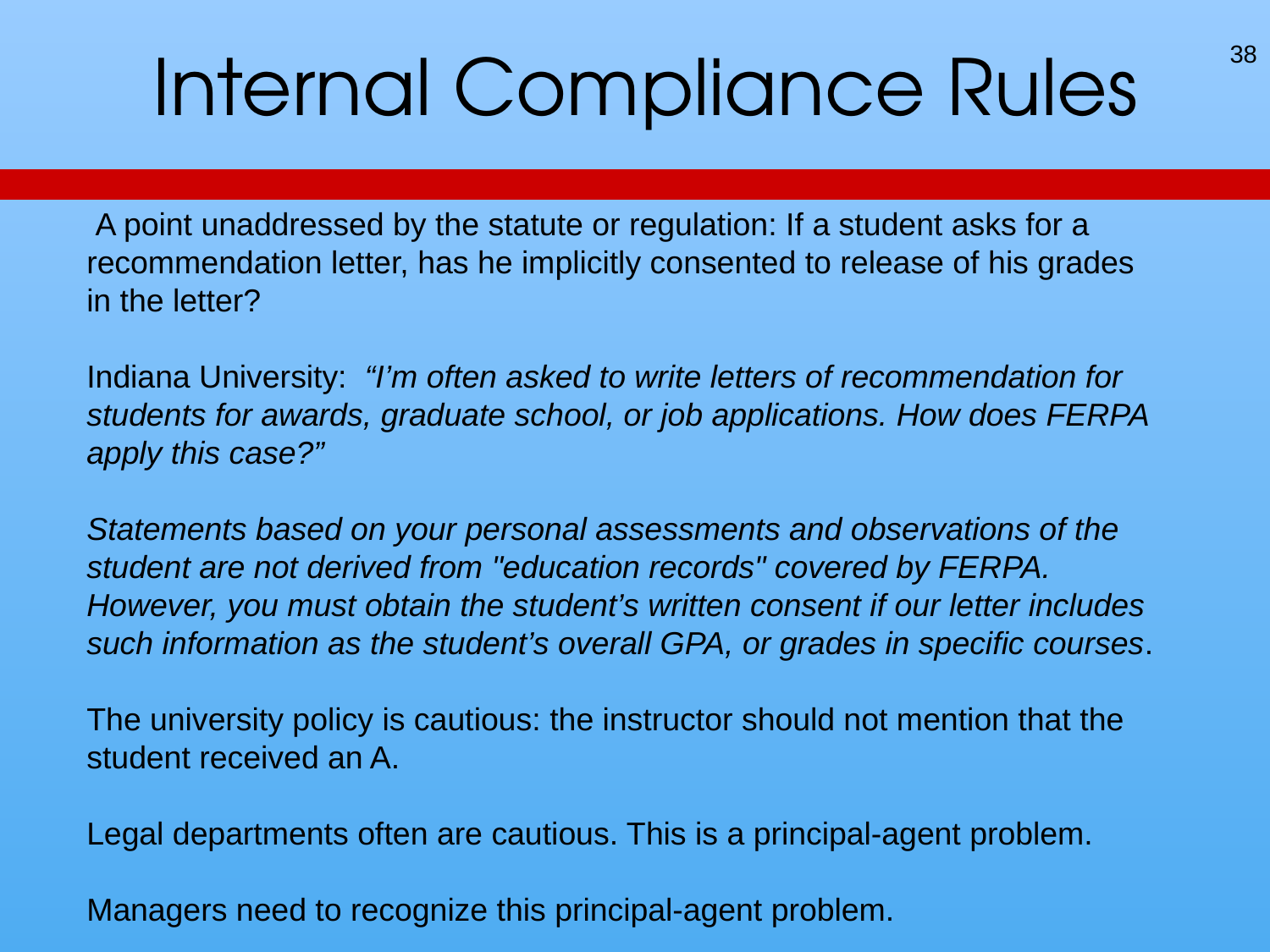

# Internal Compliance Rules
38
 A point unaddressed by the statute or regulation: If a student asks for a recommendation letter, has he implicitly consented to release of his grades in the letter?

Indiana University:  “I’m often asked to write letters of recommendation for students for awards, graduate school, or job applications. How does FERPA apply this case?”

Statements based on your personal assessments and observations of the student are not derived from "education records" covered by FERPA. However, you must obtain the student’s written consent if our letter includes such information as the student’s overall GPA, or grades in specific courses.

The university policy is cautious: the instructor should not mention that the student received an A.

Legal departments often are cautious. This is a principal-agent problem.

Managers need to recognize this principal-agent problem.